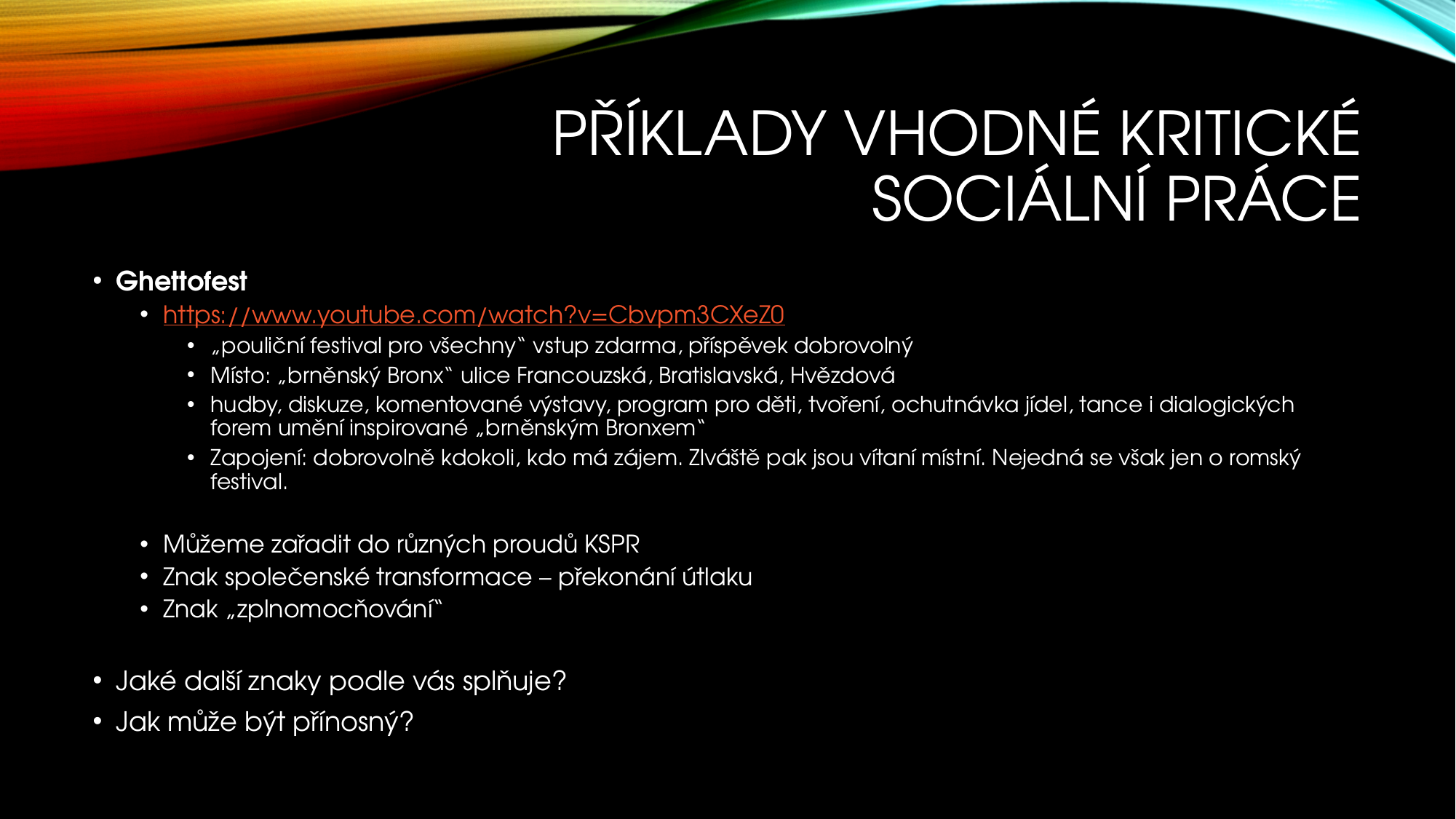

# Příklady vhodné kritické sociální práce
Ghettofest
https://www.youtube.com/watch?v=Cbvpm3CXeZ0
„pouliční festival pro všechny“ vstup zdarma, příspěvek dobrovolný
Místo: „brněnský Bronx“ ulice Francouzská, Bratislavská, Hvězdová
hudby, diskuze, komentované výstavy, program pro děti, tvoření, ochutnávka jídel, tance i dialogických forem umění inspirované „brněnským Bronxem“
Zapojení: dobrovolně kdokoli, kdo má zájem. Zlváště pak jsou vítaní místní. Nejedná se však jen o romský festival.

Můžeme zařadit do různých proudů KSPR
Znak společenské transformace – překonání útlaku
Znak „zplnomocňování“

Jaké další znaky podle vás splňuje?
Jak může být přínosný?